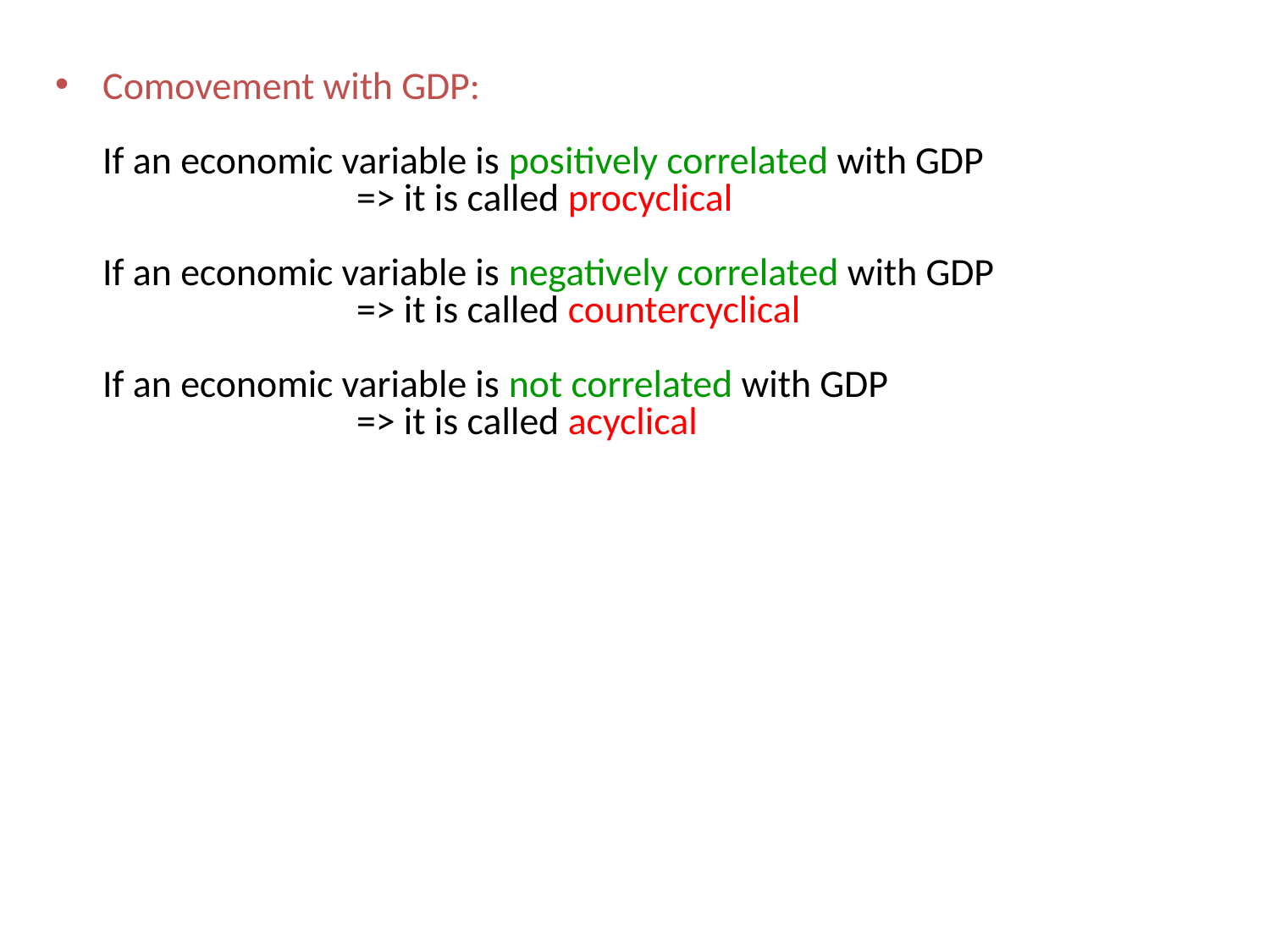

Comovement with GDP:
If an economic variable is positively correlated with GDP
		=> it is called procyclical
If an economic variable is negatively correlated with GDP
		=> it is called countercyclical
If an economic variable is not correlated with GDP
		=> it is called acyclical